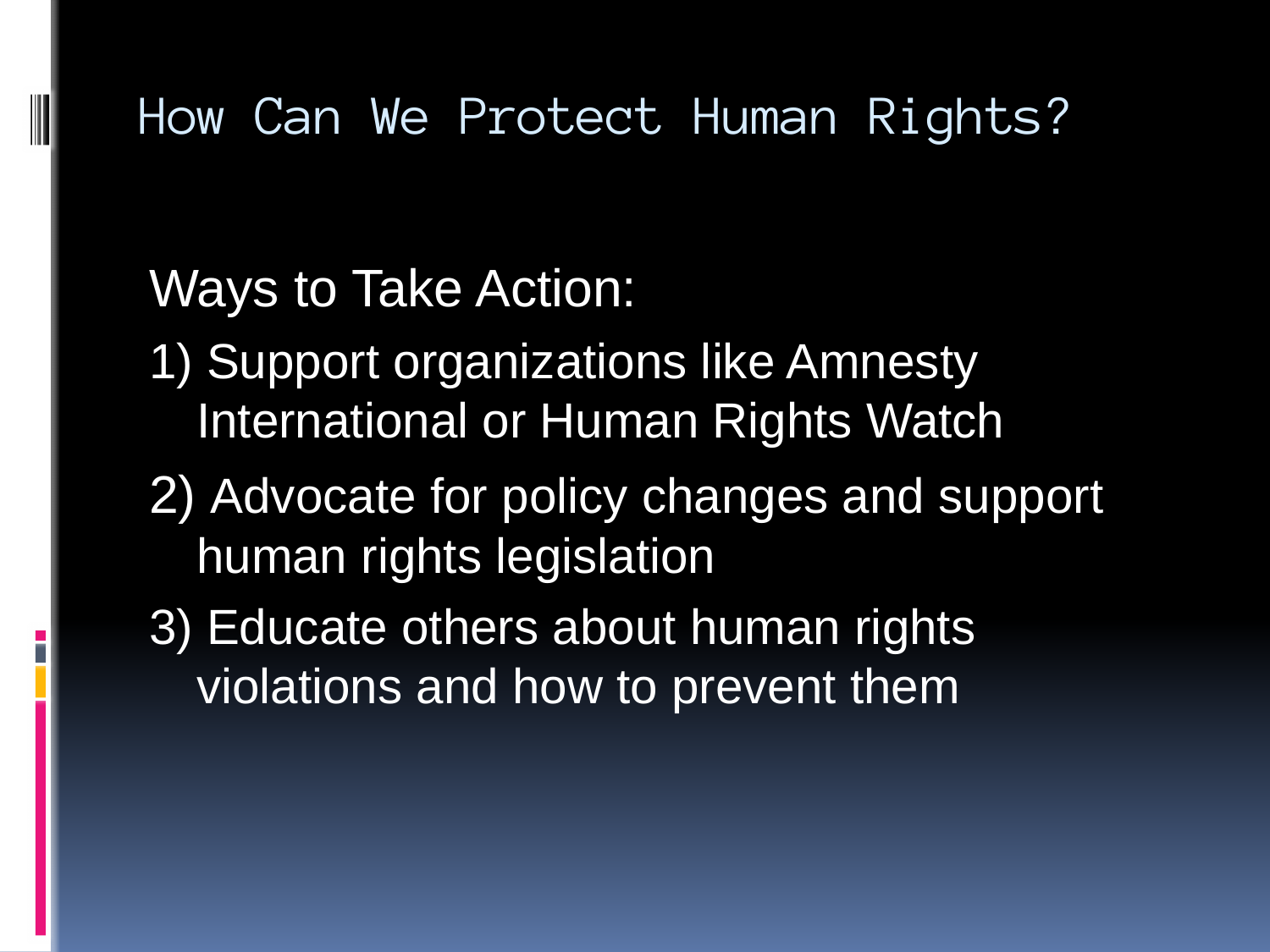

# How Can We Protect Human Rights?
Ways to Take Action:
1) Support organizations like Amnesty International or Human Rights Watch
2) Advocate for policy changes and support human rights legislation
3) Educate others about human rights violations and how to prevent them